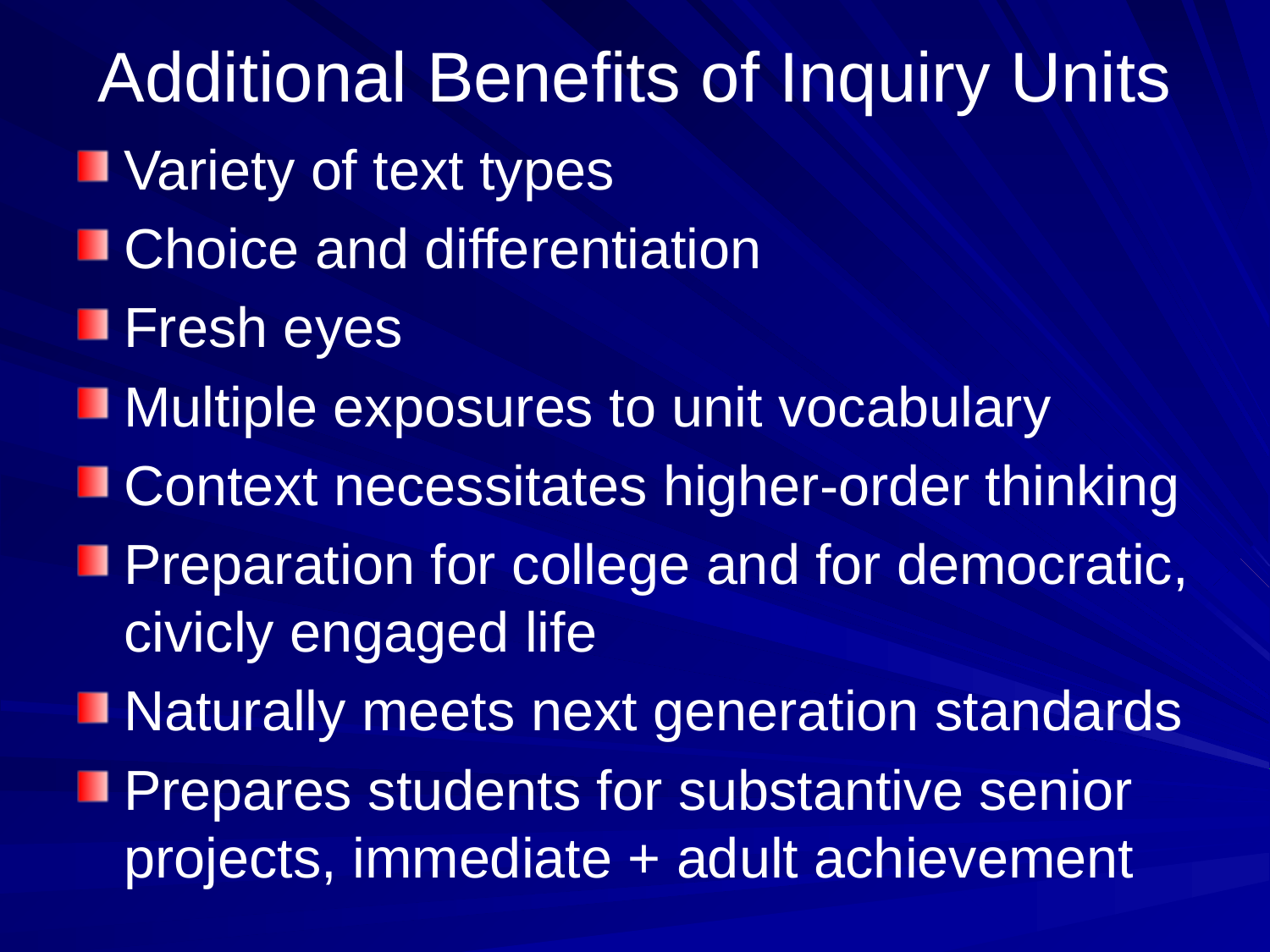

# Additional Benefits of Inquiry Units
Variety of text types
Choice and differentiation
Fresh eyes
Multiple exposures to unit vocabulary
Context necessitates higher-order thinking
Preparation for college and for democratic, civicly engaged life
Naturally meets next generation standards
Prepares students for substantive senior projects, immediate + adult achievement